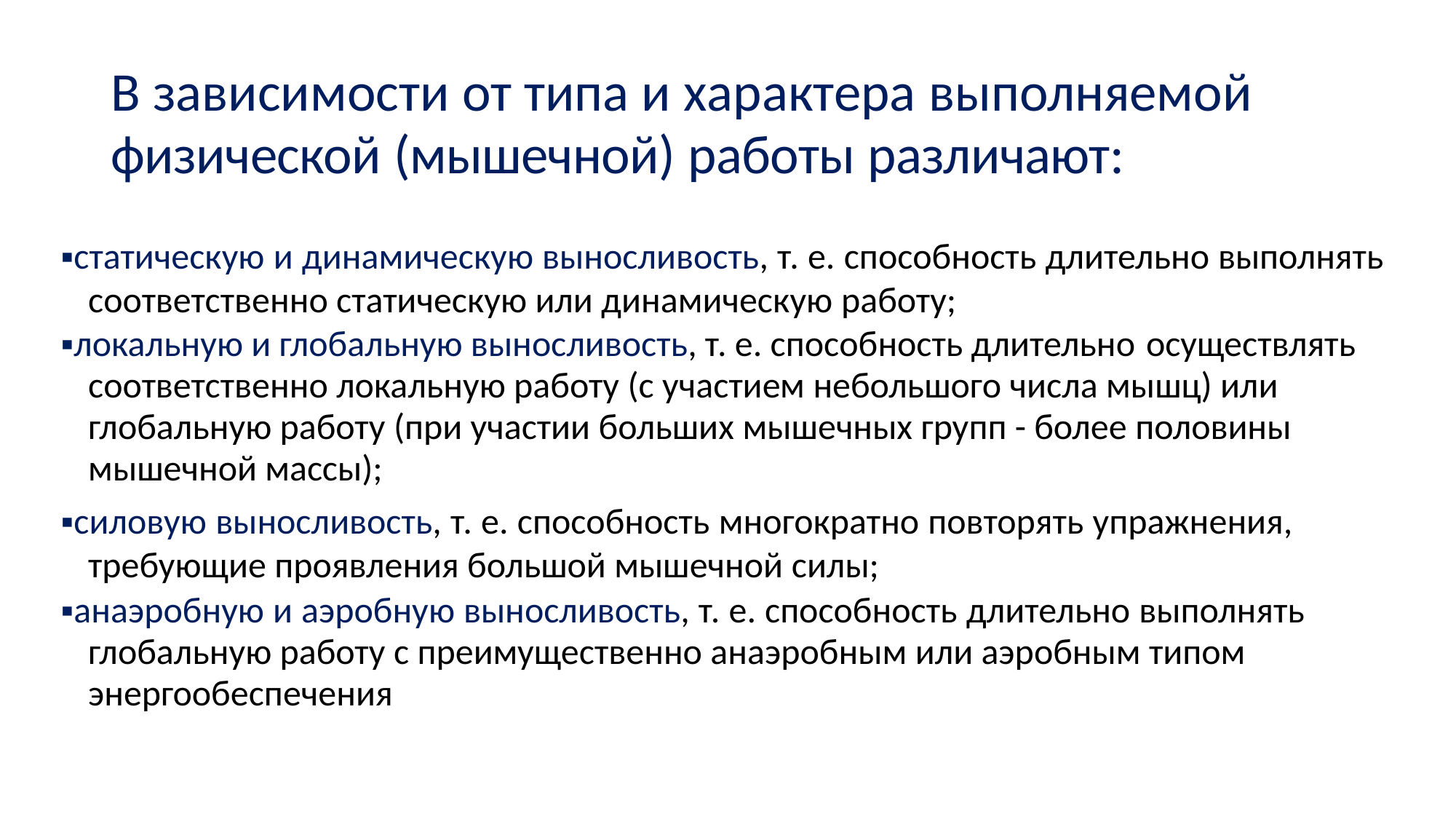

В зависимости от типа и характера выполняемой физической (мышечной) работы различают:

▪статическую и динамическую выносливость, т. е. способность длительно выполнять
соответственно статическую или динамическую работу;
▪локальную и глобальную выносливость, т. е. способность длительно осуществлять соответственно локальную работу (с участием небольшого числа мышц) или глобальную работу (при участии больших мышечных групп - более половины мышечной массы);

▪силовую выносливость, т. е. способность многократно повторять упражнения,
требующие проявления большой мышечной силы;
▪анаэробную и аэробную выносливость, т. е. способность длительно выполнять глобальную работу с преимущественно анаэробным или аэробным типом энергообеспечения